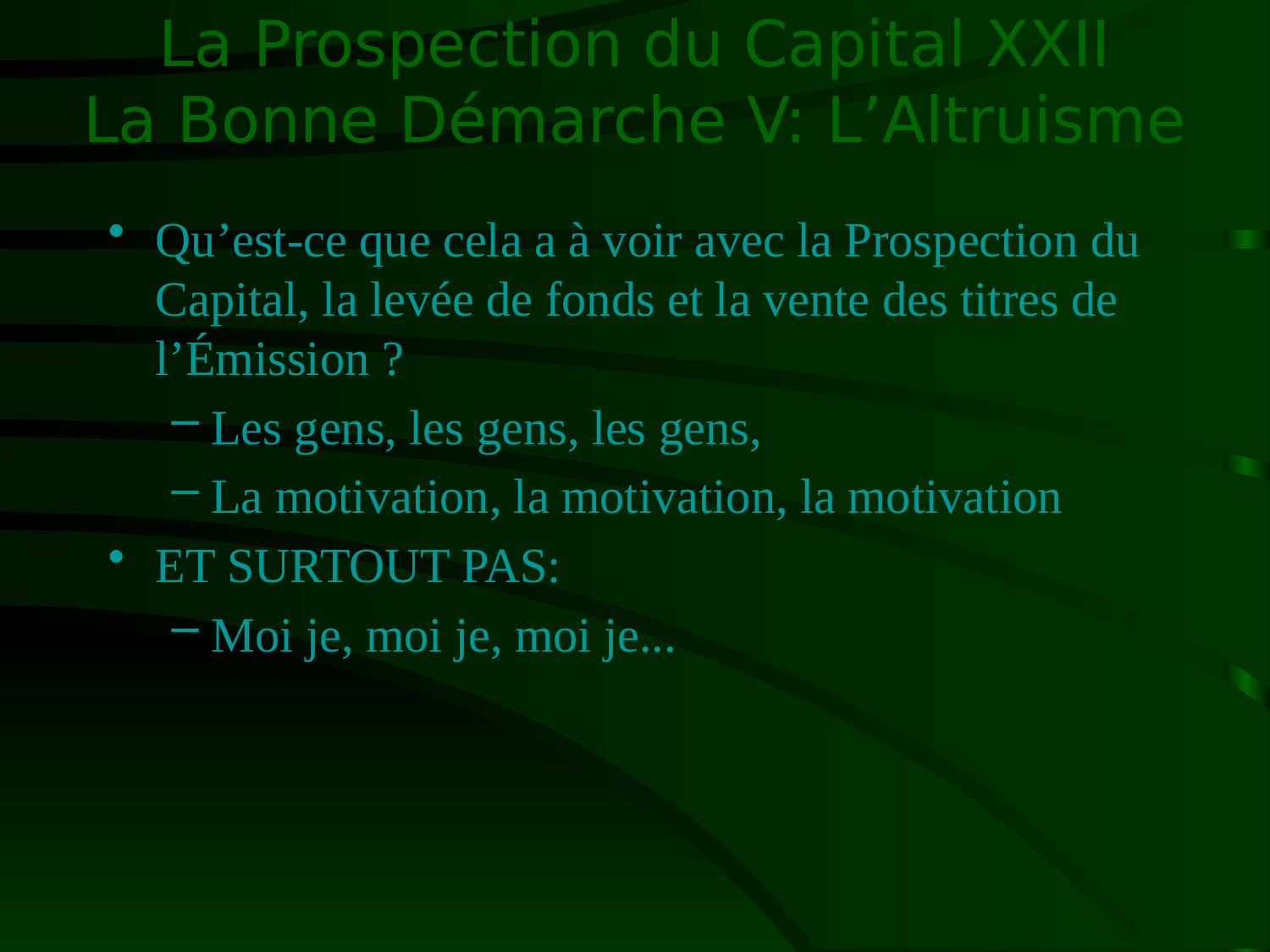

# La Prospection du Capital XXII La Bonne Démarche V: L’Altruisme
Qu’est-ce que cela a à voir avec la Prospection du Capital, la levée de fonds et la vente des titres de l’Émission ?
Les gens, les gens, les gens,
La motivation, la motivation, la motivation
ET SURTOUT PAS:
Moi je, moi je, moi je...